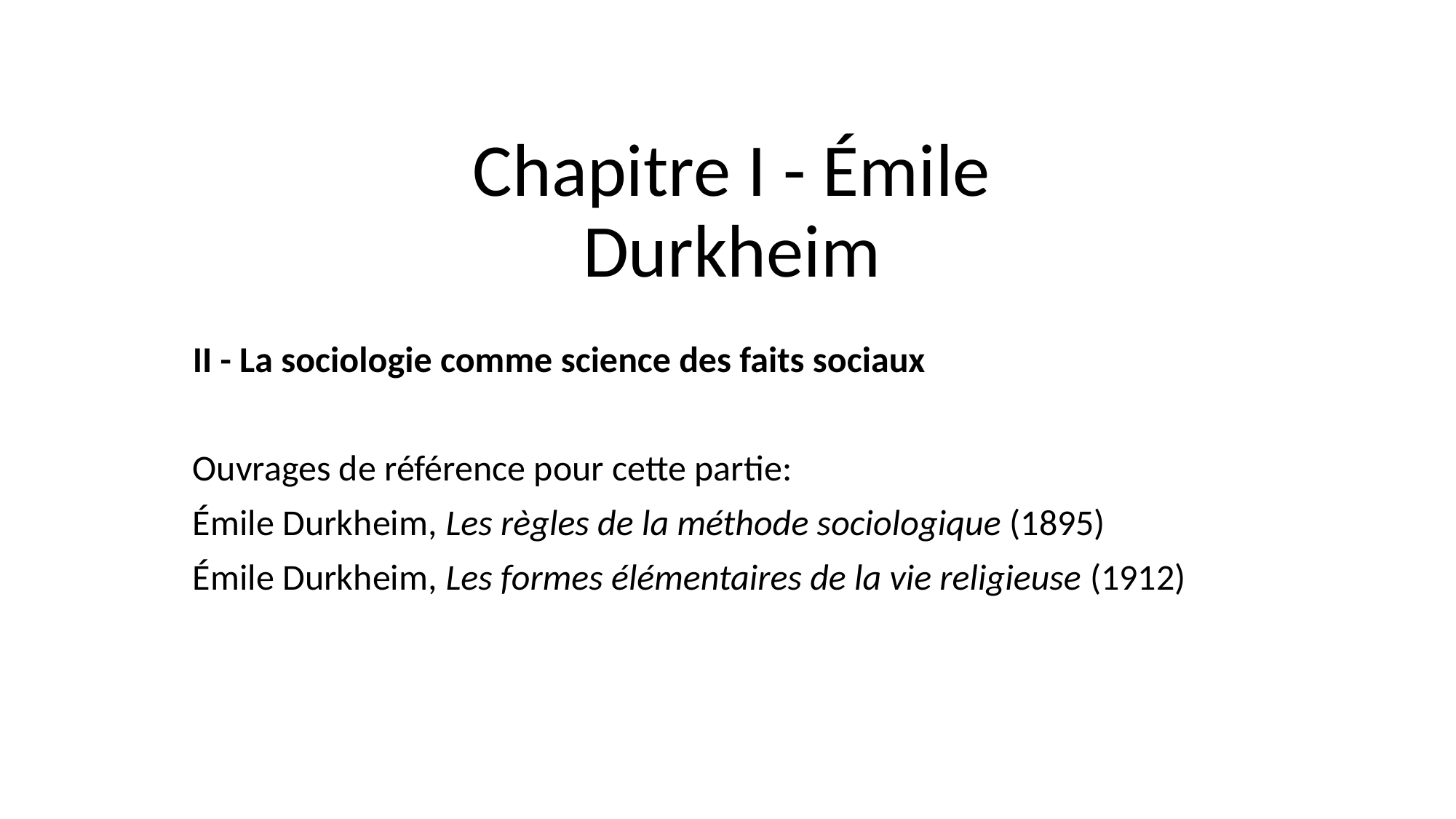

# Chapitre I - Émile Durkheim

II - La sociologie comme science des faits sociaux

Ouvrages de référence pour cette partie:
Émile Durkheim, Les règles de la méthode sociologique (1895)
Émile Durkheim, Les formes élémentaires de la vie religieuse (1912)